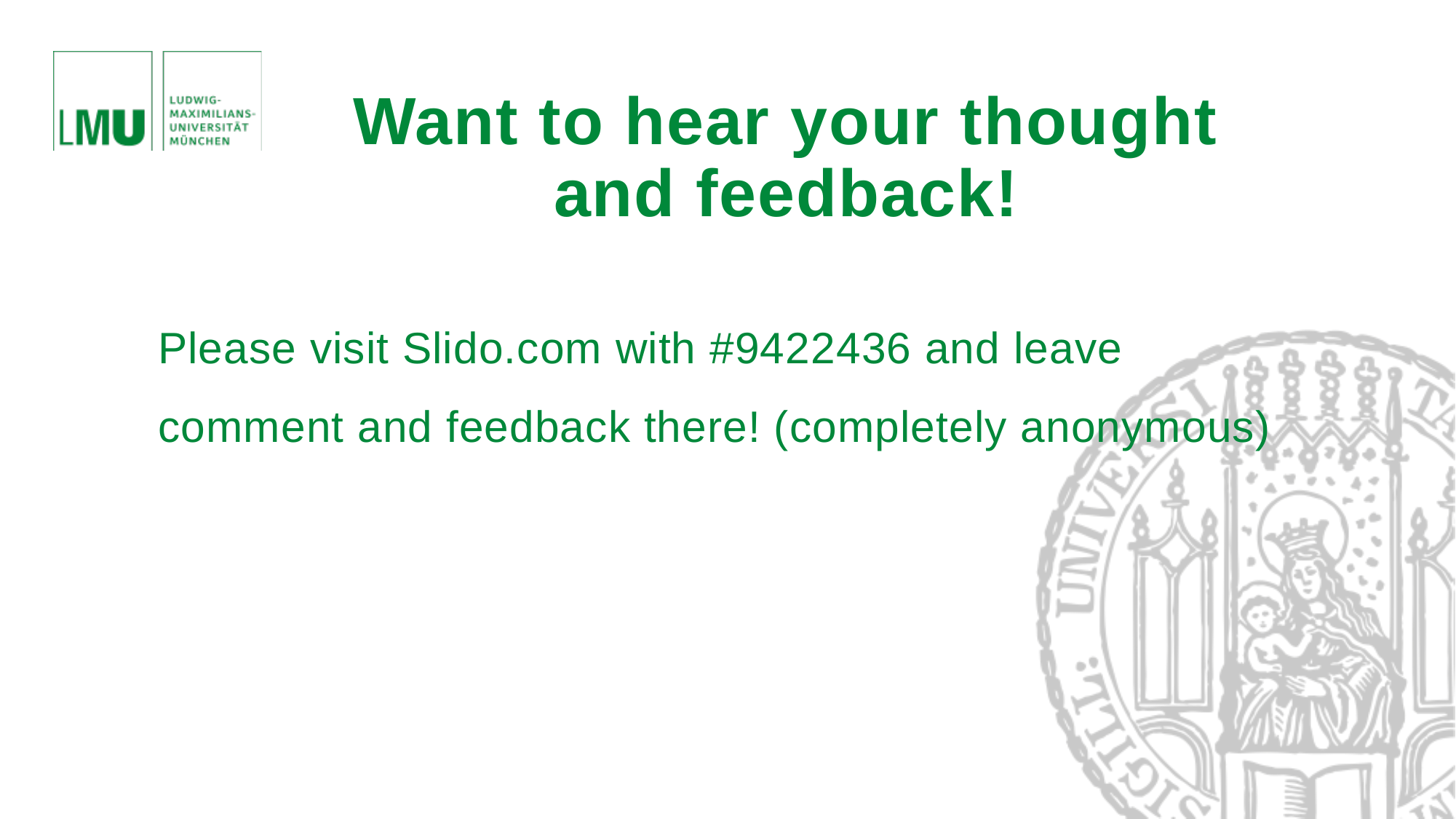

Want to hear your thought and feedback!
Please visit Slido.com with #9422436 and leave comment and feedback there! (completely anonymous)